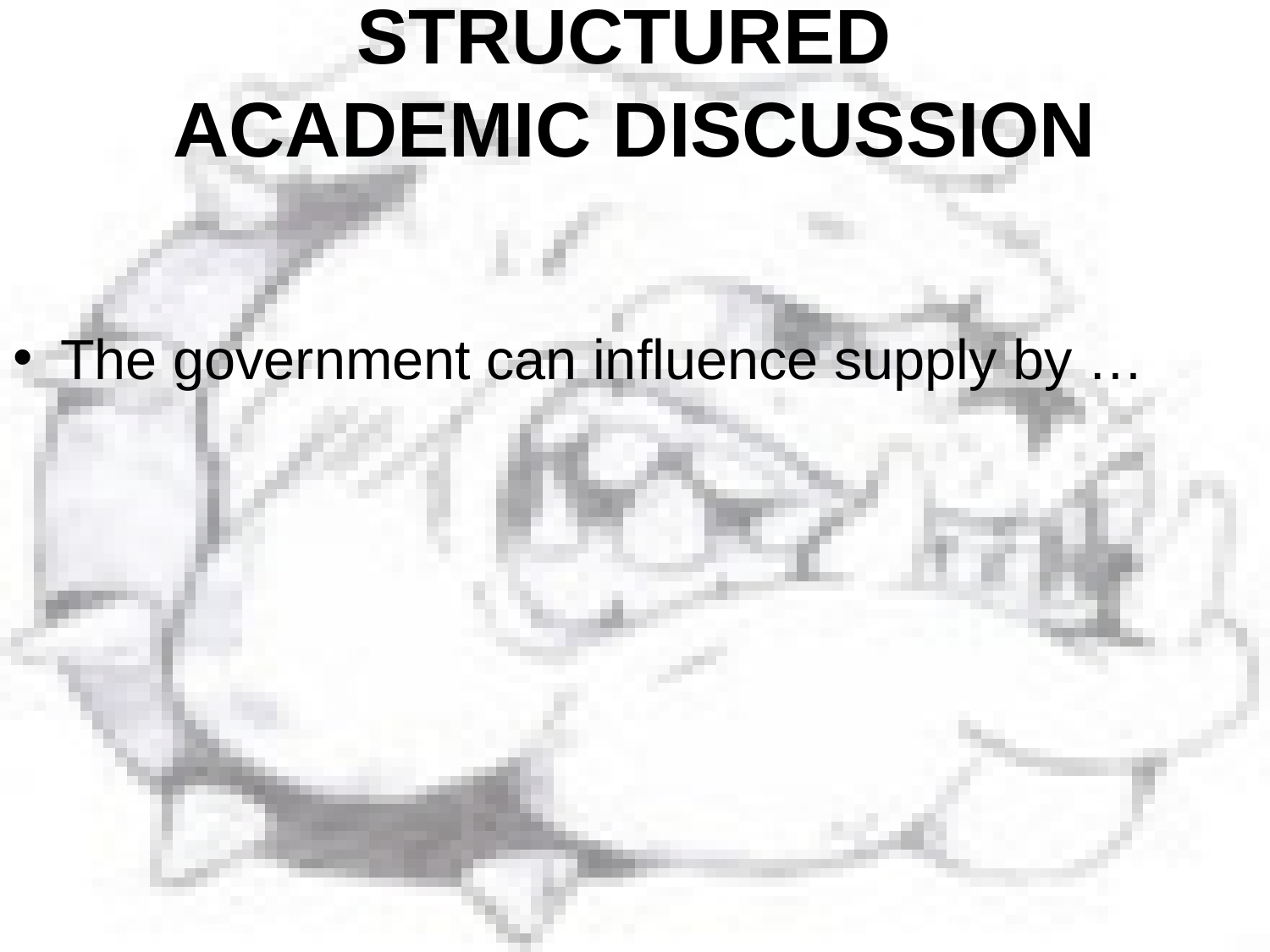

# STRUCTURED ACADEMIC DISCUSSION

The government can influence supply by …